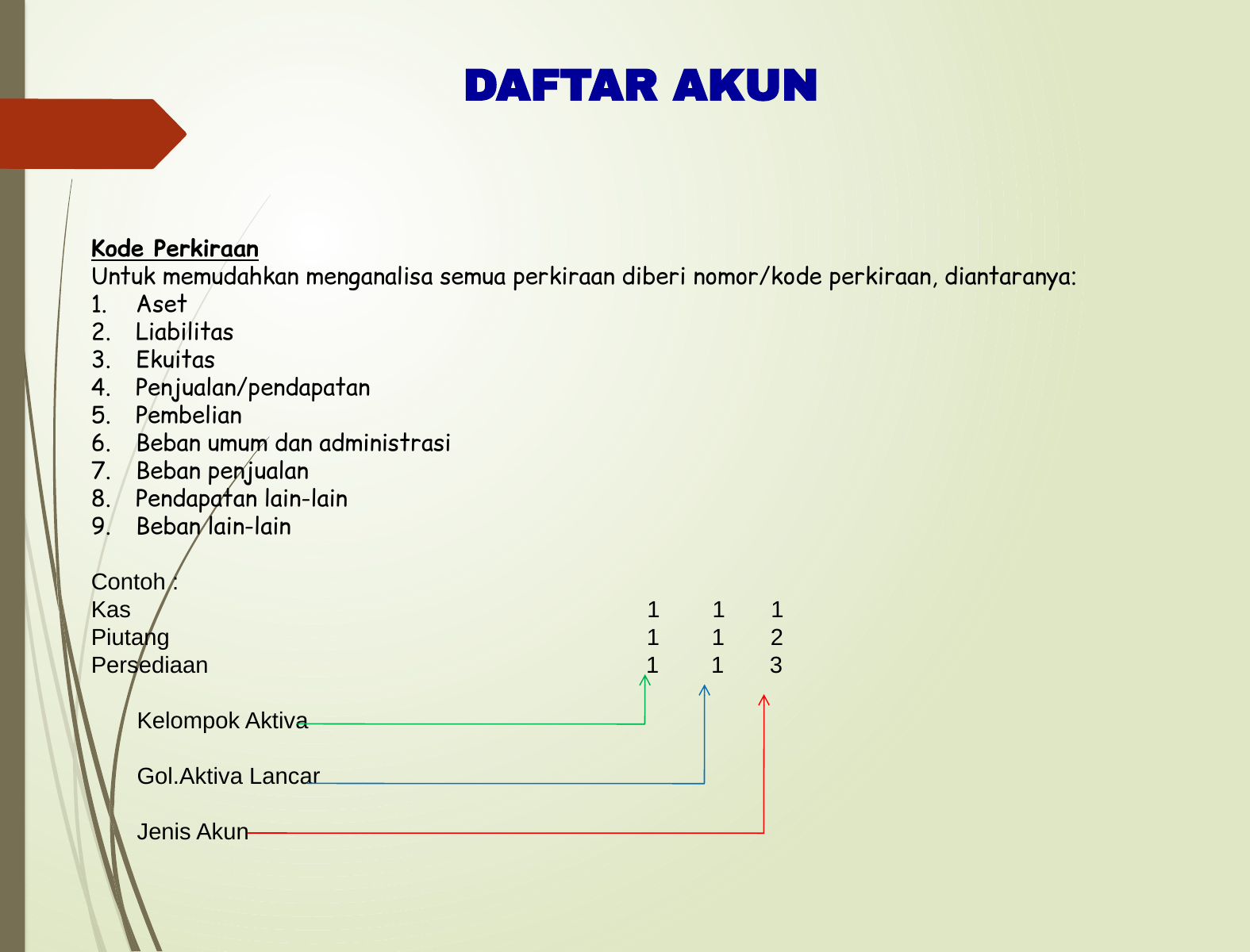

# DAFTAR AKUN
Kode Perkiraan
Untuk memudahkan menganalisa semua perkiraan diberi nomor/kode perkiraan, diantaranya:
Aset
Liabilitas
Ekuitas
Penjualan/pendapatan
Pembelian
Beban umum dan administrasi
Beban penjualan
Pendapatan lain-lain
Beban lain-lain

Contoh :
Kas                                                                               1        1       1
Piutang                                                                         1        1       2
Persediaan                                                                   1        1       3

       Kelompok Aktiva

       Gol.Aktiva Lancar

       Jenis Akun